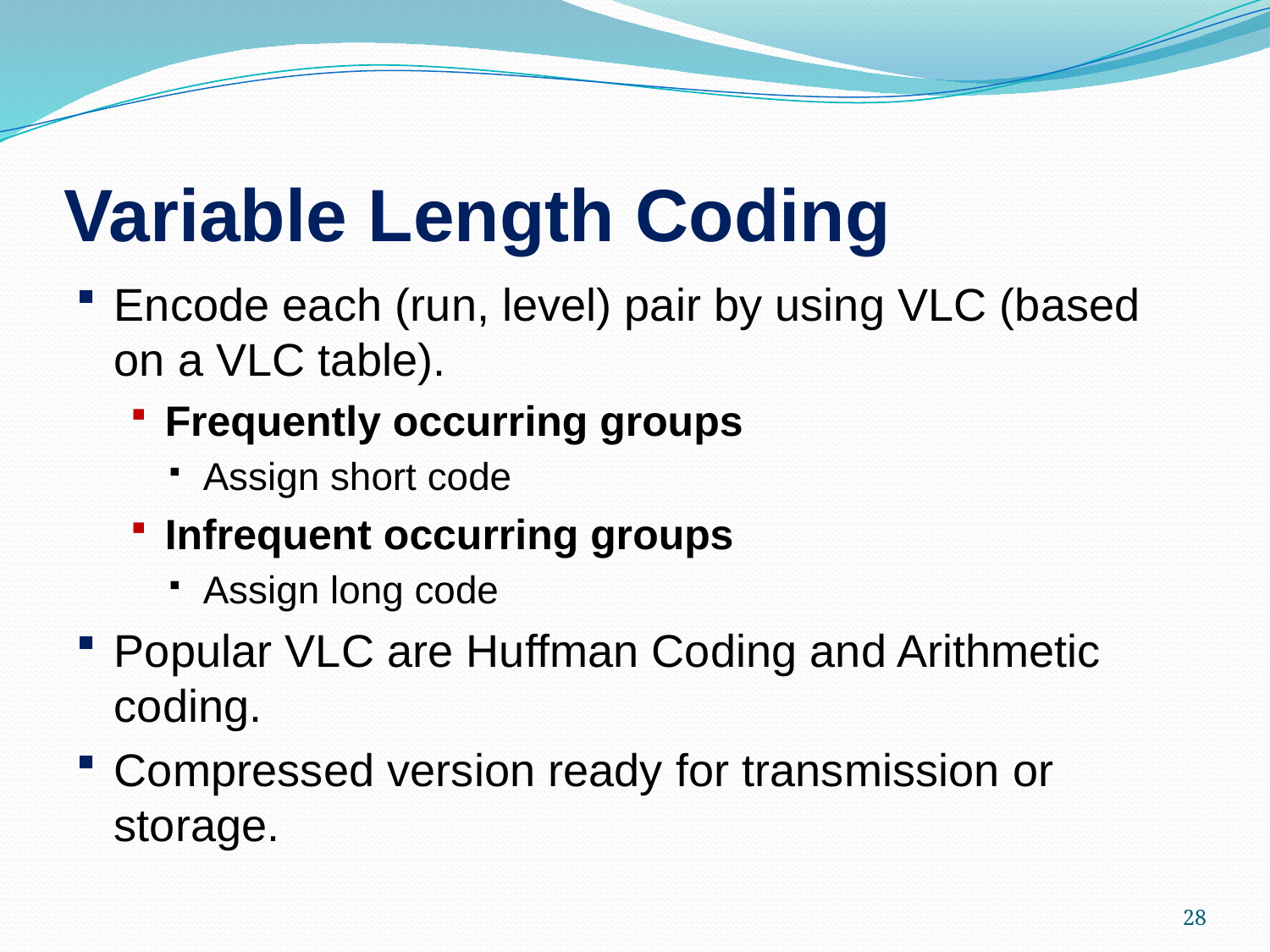

# Variable Length Coding
Encode each (run, level) pair by using VLC (based on a VLC table).
Frequently occurring groups
Assign short code
Infrequent occurring groups
Assign long code
Popular VLC are Huffman Coding and Arithmetic coding.
Compressed version ready for transmission or storage.
28